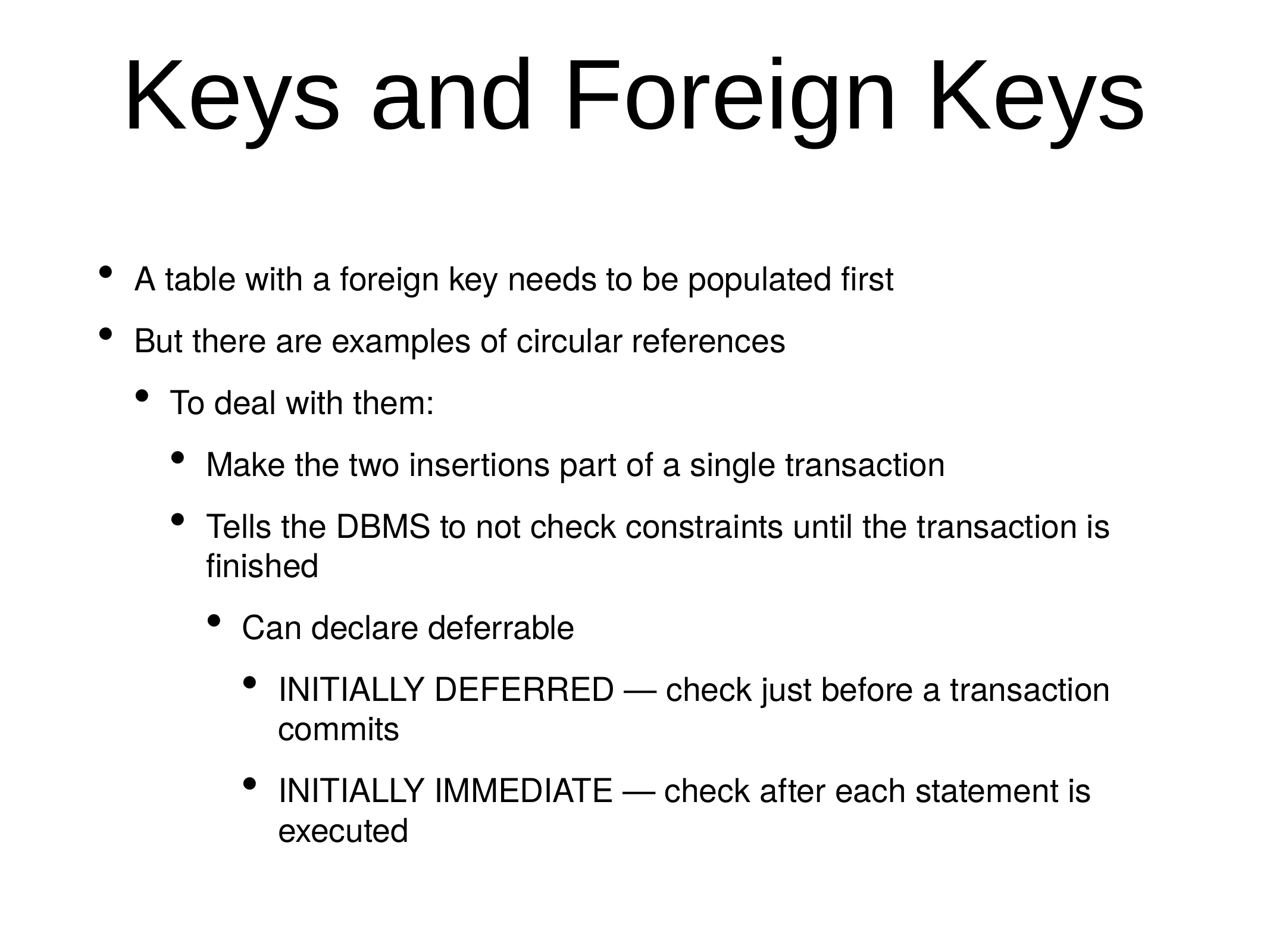

# Keys and Foreign Keys
A table with a foreign key needs to be populated first
But there are examples of circular references
To deal with them:
Make the two insertions part of a single transaction
Tells the DBMS to not check constraints until the transaction is finished
Can declare deferrable
INITIALLY DEFERRED — check just before a transaction commits
INITIALLY IMMEDIATE — check after each statement is executed